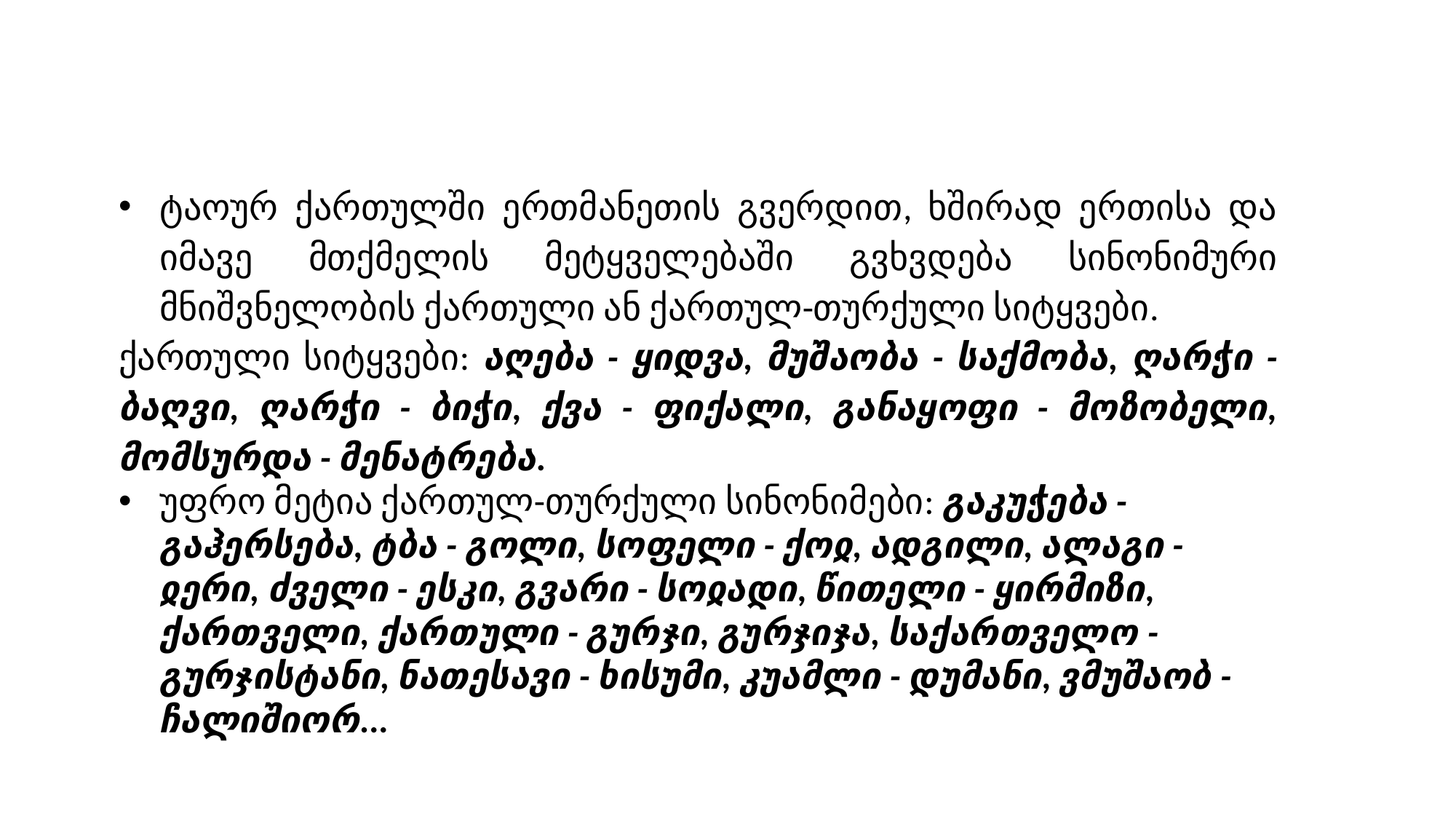

ტაოურ ქართულში ერთმანეთის გვერდით, ხშირად ერთისა და იმავე მთქმელის მეტყველებაში გვხვდება სინონიმური მნიშვნელობის ქართული ან ქართულ-თურქული სიტყვები.
ქართული სიტყვები: აღება - ყიდვა, მუშაობა - საქმობა, ღარჭი - ბაღვი, ღარჭი - ბიჭი, ქვა - ფიქალი, განაყოფი - მოზობელი, მომსურდა - მენატრება.
უფრო მეტია ქართულ-თურქული სინონიმები: გაკუჭება - გაჰერსება, ტბა - გოლი, სოფელი - ქოჲ, ადგილი, ალაგი - ჲერი, ძველი - ესკი, გვარი - სოჲადი, წითელი - ყირმიზი, ქართველი, ქართული - გურჯი, გურჯიჯა, საქართველო - გურჯისტანი, ნათესავი - ხისუმი, კუამლი - დუმანი, ვმუშაობ - ჩალიშიორ...